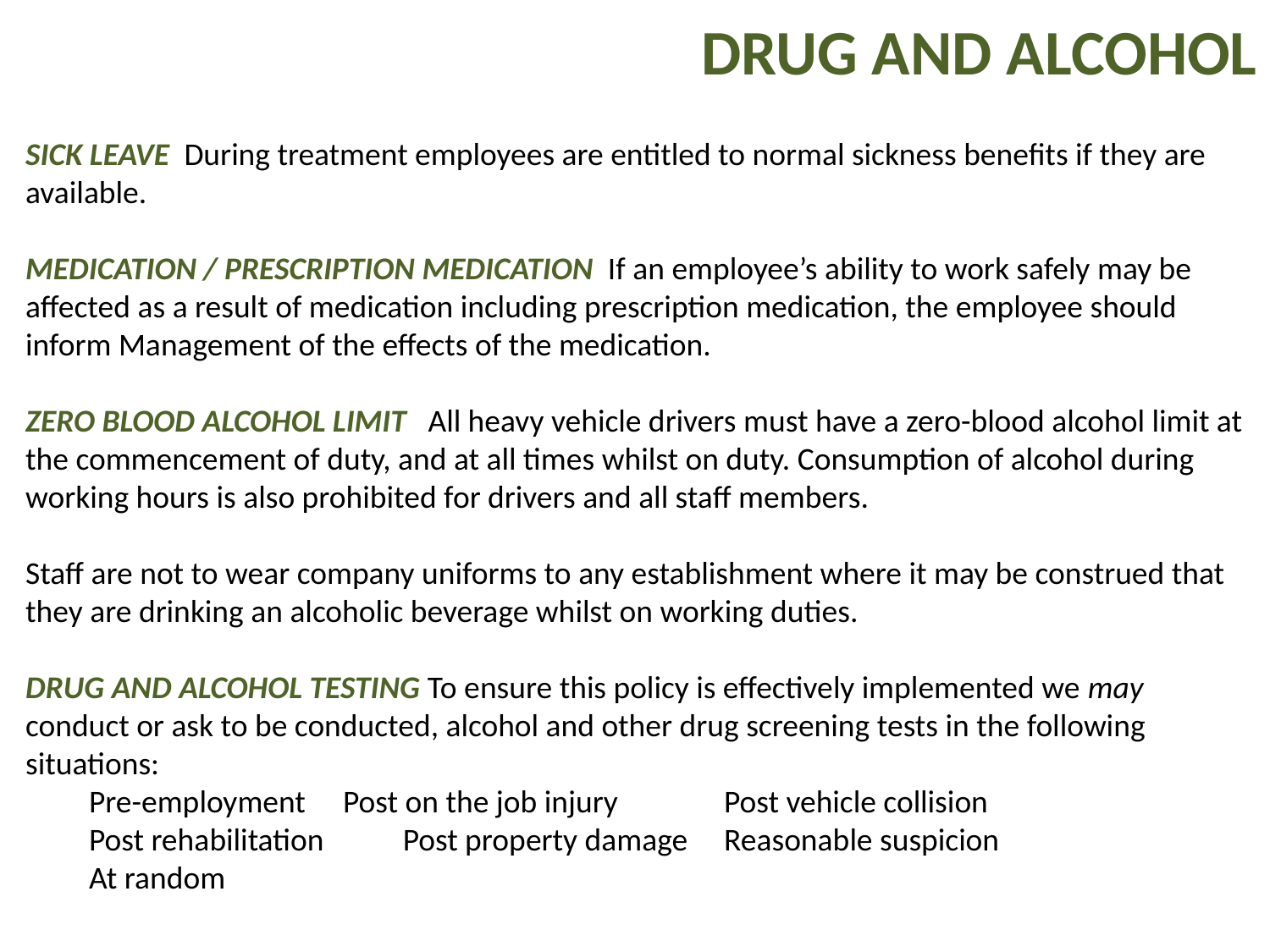

DRUG AND ALCOHOL
SICK LEAVE  During treatment employees are entitled to normal sickness benefits if they are available.

MEDICATION / PRESCRIPTION MEDICATION  If an employee’s ability to work safely may be affected as a result of medication including prescription medication, the employee should inform Management of the effects of the medication.

ZERO BLOOD ALCOHOL LIMIT   All heavy vehicle drivers must have a zero-blood alcohol limit at the commencement of duty, and at all times whilst on duty. Consumption of alcohol during working hours is also prohibited for drivers and all staff members.

Staff are not to wear company uniforms to any establishment where it may be construed that they are drinking an alcoholic beverage whilst on working duties.

DRUG AND ALCOHOL TESTING To ensure this policy is effectively implemented we may conduct or ask to be conducted, alcohol and other drug screening tests in the following situations:
Pre-employment	Post on the job injury     	Post vehicle collision
Post rehabilitation           Post property damage 	Reasonable suspicion
At random